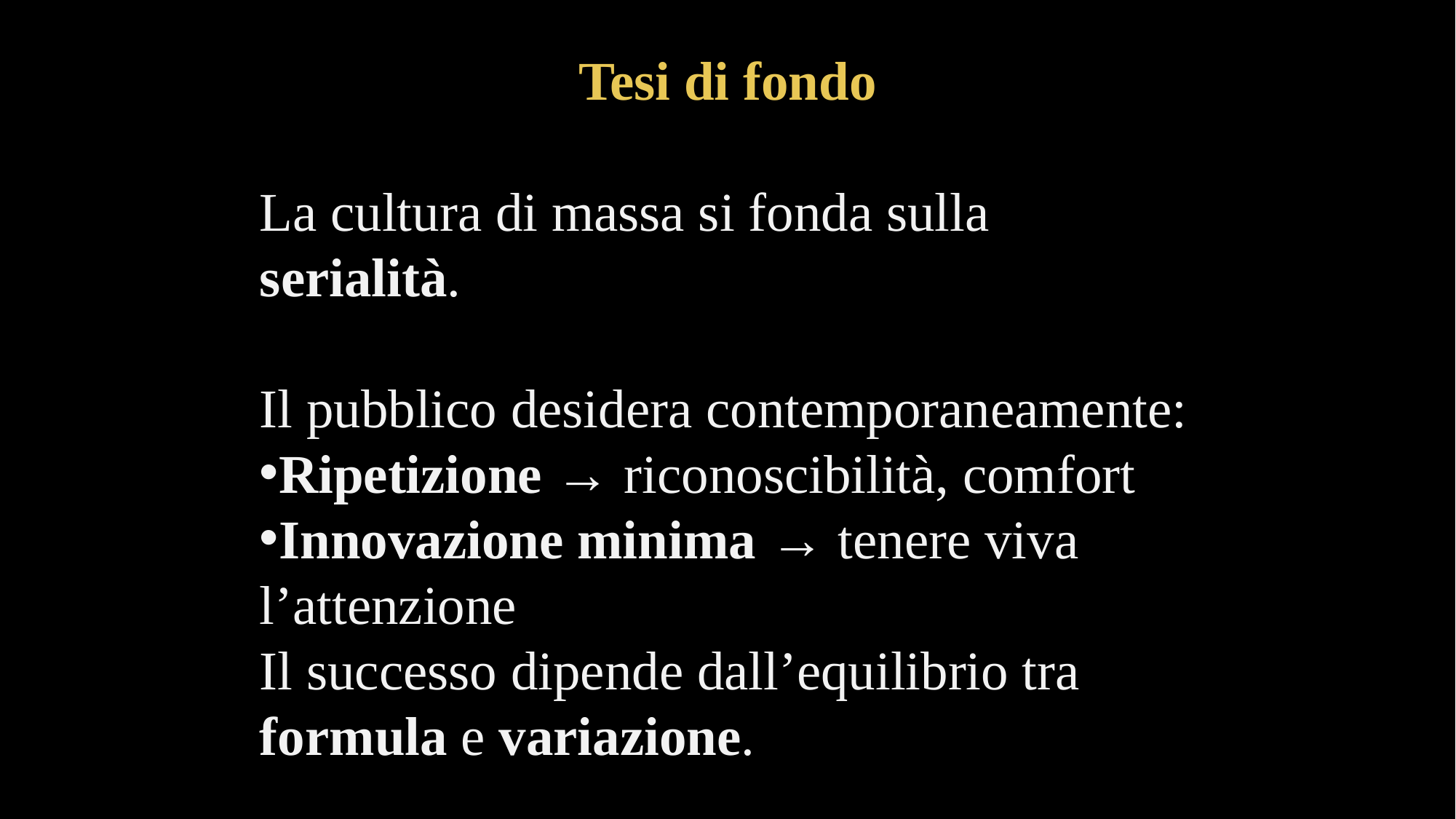

Tesi di fondo

La cultura di massa si fonda sulla serialità.
Il pubblico desidera contemporaneamente:
Ripetizione → riconoscibilità, comfort
Innovazione minima → tenere viva l’attenzione
Il successo dipende dall’equilibrio tra formula e variazione.